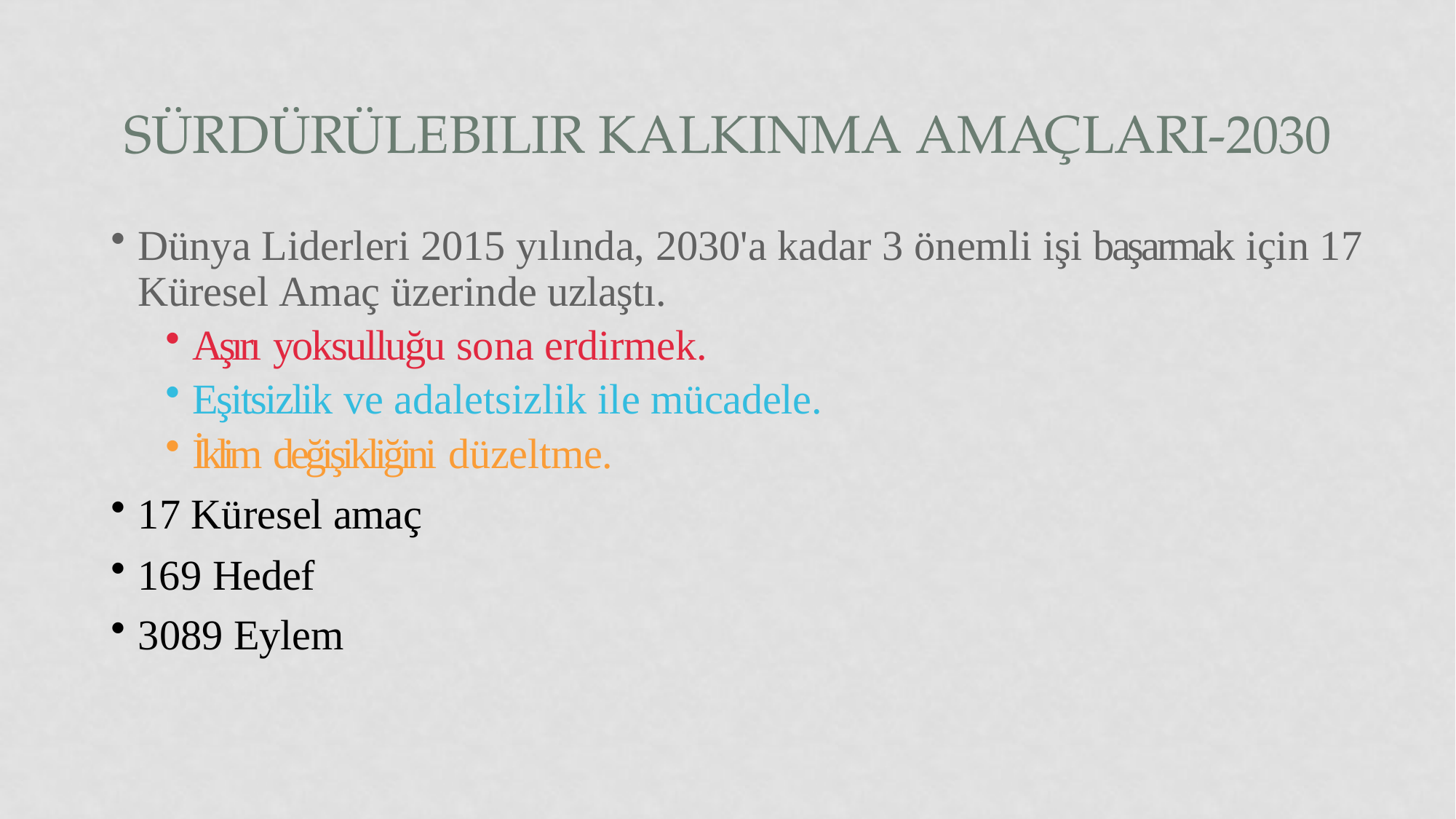

# Sürdürülebilir Kalkınma Amaçları-2030
Dünya Liderleri 2015 yılında, 2030'a kadar 3 önemli işi başarmak için 17 Küresel Amaç üzerinde uzlaştı.
Aşırı yoksulluğu sona erdirmek.
Eşitsizlik ve adaletsizlik ile mücadele.
İklim değişikliğini düzeltme.
17 Küresel amaç
169 Hedef
3089 Eylem